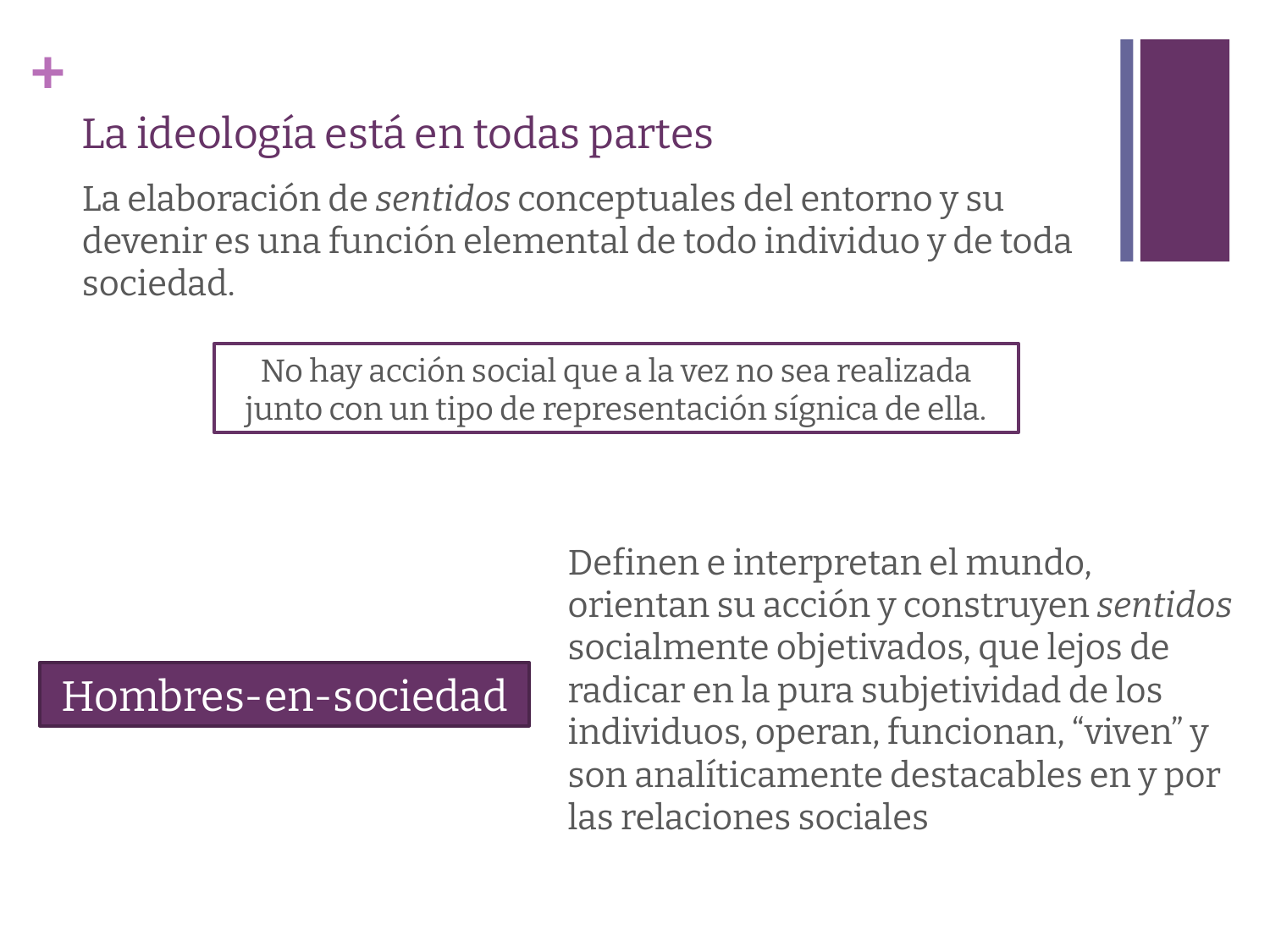

# La ideología está en todas partes
La elaboración de sentidos conceptuales del entorno y su devenir es una función elemental de todo individuo y de toda sociedad.
No hay acción social que a la vez no sea realizada junto con un tipo de representación sígnica de ella.
Definen e interpretan el mundo, orientan su acción y construyen sentidos socialmente objetivados, que lejos de radicar en la pura subjetividad de los individuos, operan, funcionan, “viven” y son analíticamente destacables en y por las relaciones sociales
Hombres-en-sociedad